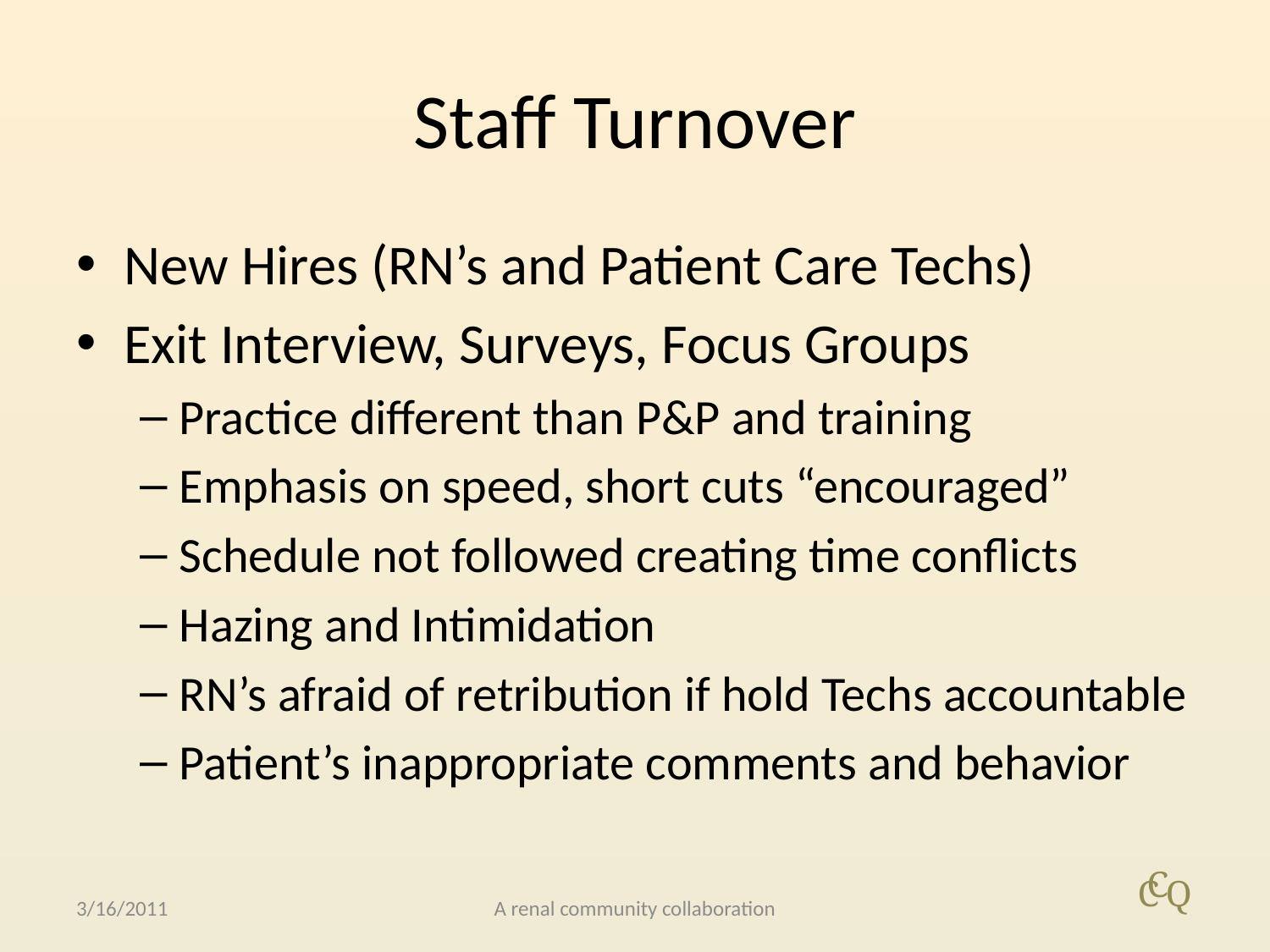

# Staff Turnover
New Hires (RN’s and Patient Care Techs)
Exit Interview, Surveys, Focus Groups
Practice different than P&P and training
Emphasis on speed, short cuts “encouraged”
Schedule not followed creating time conflicts
Hazing and Intimidation
RN’s afraid of retribution if hold Techs accountable
Patient’s inappropriate comments and behavior
3/16/2011
A renal community collaboration